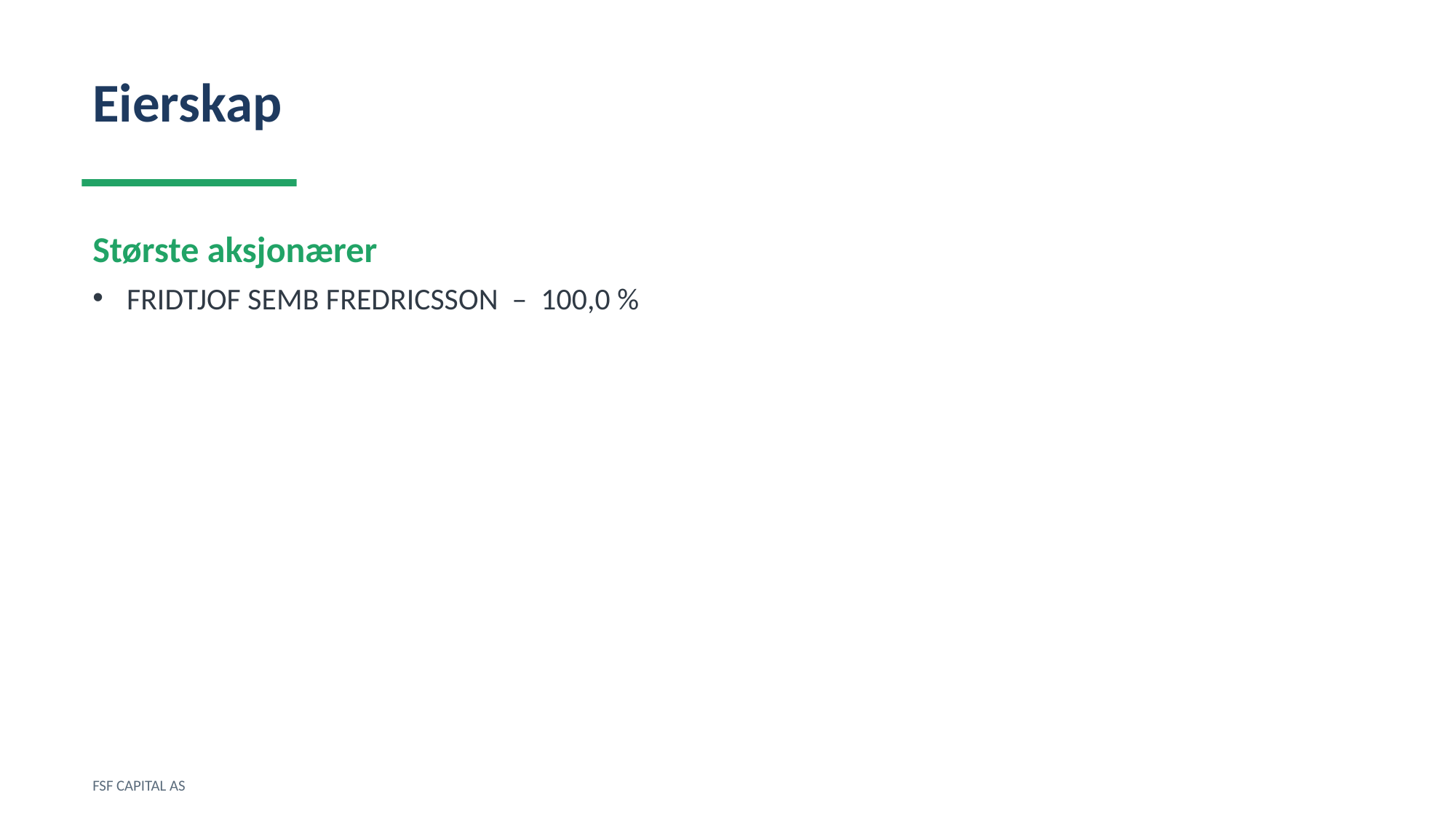

Eierskap

Største aksjonærer
FRIDTJOF SEMB FREDRICSSON  –  100,0 %
FSF CAPITAL AS